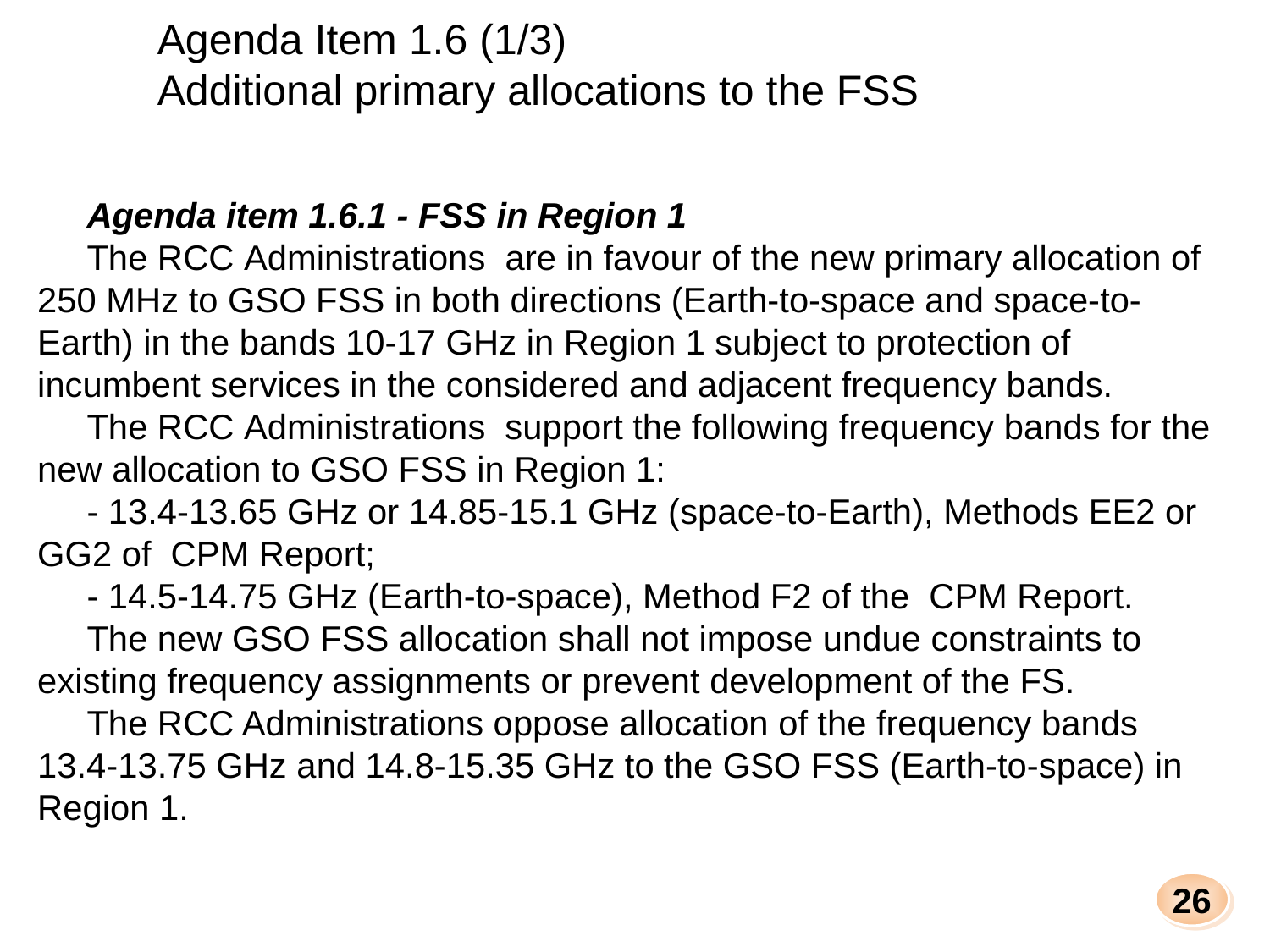

Agenda Item 1.6 (1/3)
Additional primary allocations to the FSS
Agenda item 1.6.1 - FSS in Region 1
The RCC Administrations  are in favour of the new primary allocation of 250 MHz to GSO FSS in both directions (Earth-to-space and space-to-Earth) in the bands 10-17 GHz in Region 1 subject to protection of incumbent services in the considered and adjacent frequency bands.
The RCC Administrations  support the following frequency bands for the new allocation to GSO FSS in Region 1:
- 13.4-13.65 GHz or 14.85-15.1 GHz (space-to-Earth), Methods EE2 or GG2 of  CPM Report;
- 14.5-14.75 GHz (Earth-to-space), Method F2 of the  CPM Report.
The new GSO FSS allocation shall not impose undue constraints to existing frequency assignments or prevent development of the FS.
The RCC Administrations oppose allocation of the frequency bands
13.4-13.75 GHz and 14.8-15.35 GHz to the GSO FSS (Earth-to-space) in Region 1.
26